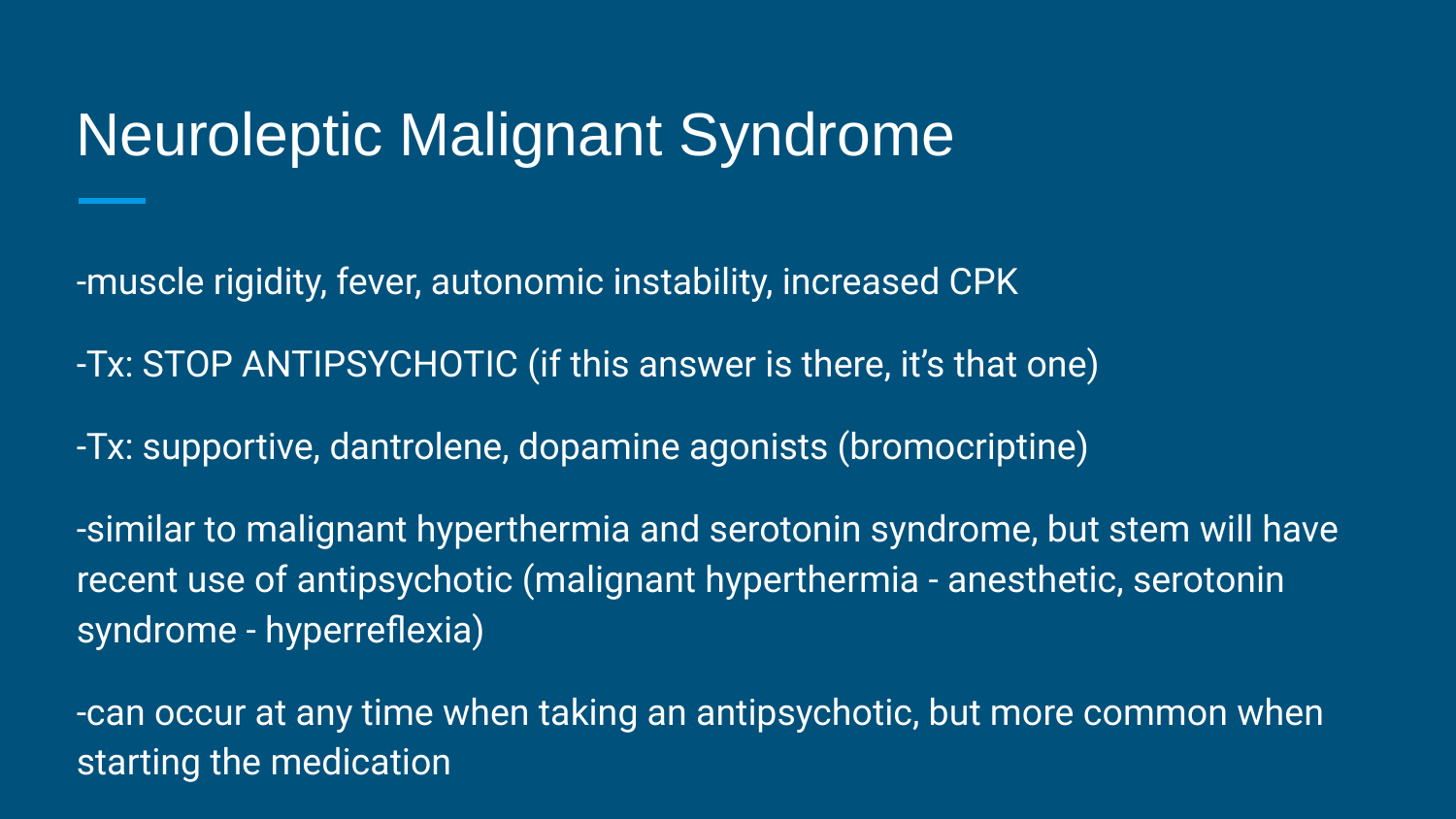

# Neuroleptic Malignant Syndrome
-muscle rigidity, fever, autonomic instability, increased CPK
-Tx: STOP ANTIPSYCHOTIC (if this answer is there, it’s that one)
-Tx: supportive, dantrolene, dopamine agonists (bromocriptine)
-similar to malignant hyperthermia and serotonin syndrome, but stem will have recent use of antipsychotic (malignant hyperthermia - anesthetic, serotonin syndrome - hyperreflexia)
-can occur at any time when taking an antipsychotic, but more common when starting the medication